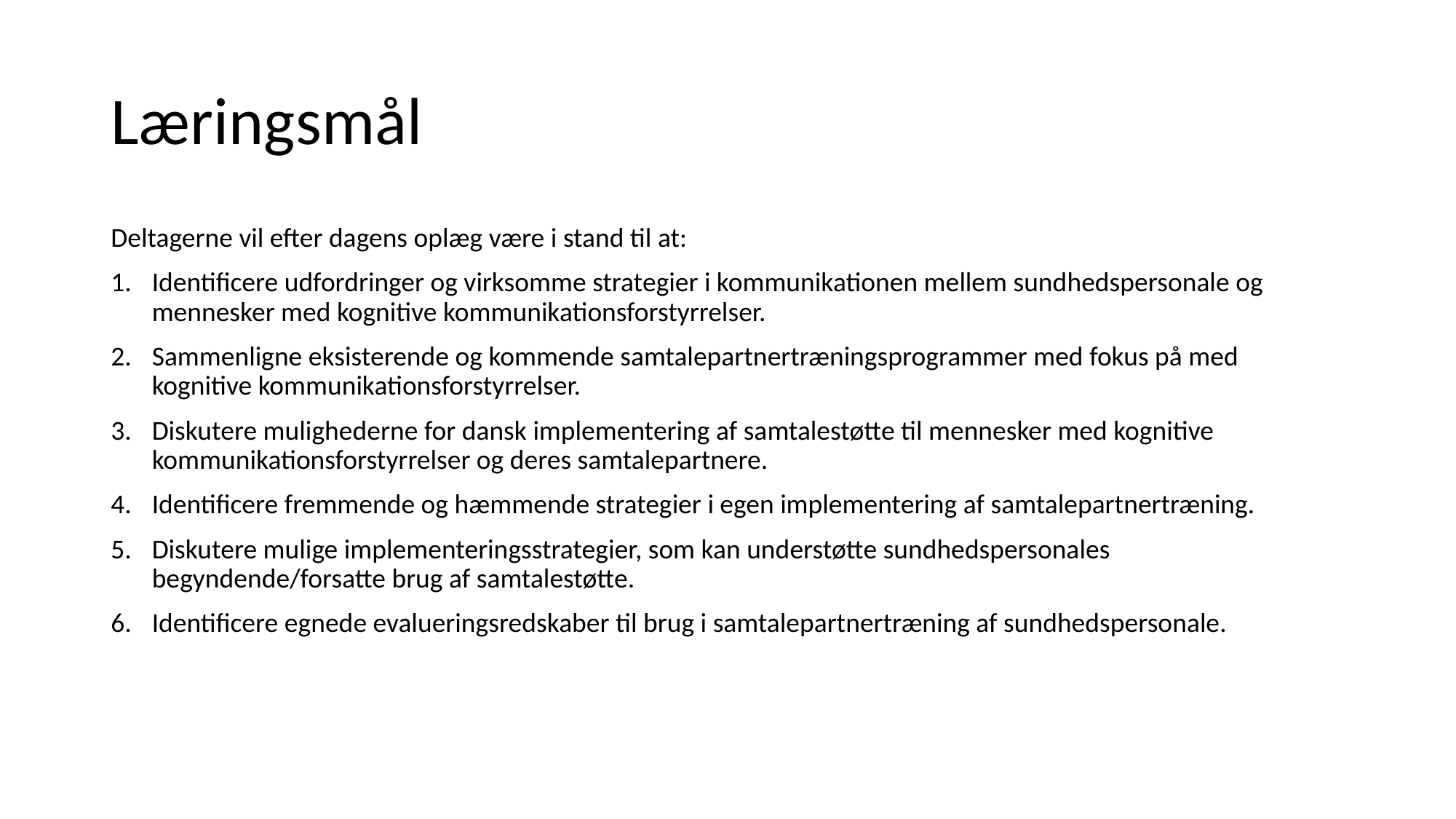

# Læringsmål
Deltagerne vil efter dagens oplæg være i stand til at:
Identificere udfordringer og virksomme strategier i kommunikationen mellem sundhedspersonale og mennesker med kognitive kommunikationsforstyrrelser.
Sammenligne eksisterende og kommende samtalepartnertræningsprogrammer med fokus på med kognitive kommunikationsforstyrrelser.
Diskutere mulighederne for dansk implementering af samtalestøtte til mennesker med kognitive kommunikationsforstyrrelser og deres samtalepartnere.
Identificere fremmende og hæmmende strategier i egen implementering af samtalepartnertræning.
Diskutere mulige implementeringsstrategier, som kan understøtte sundhedspersonales begyndende/forsatte brug af samtalestøtte.
Identificere egnede evalueringsredskaber til brug i samtalepartnertræning af sundhedspersonale.